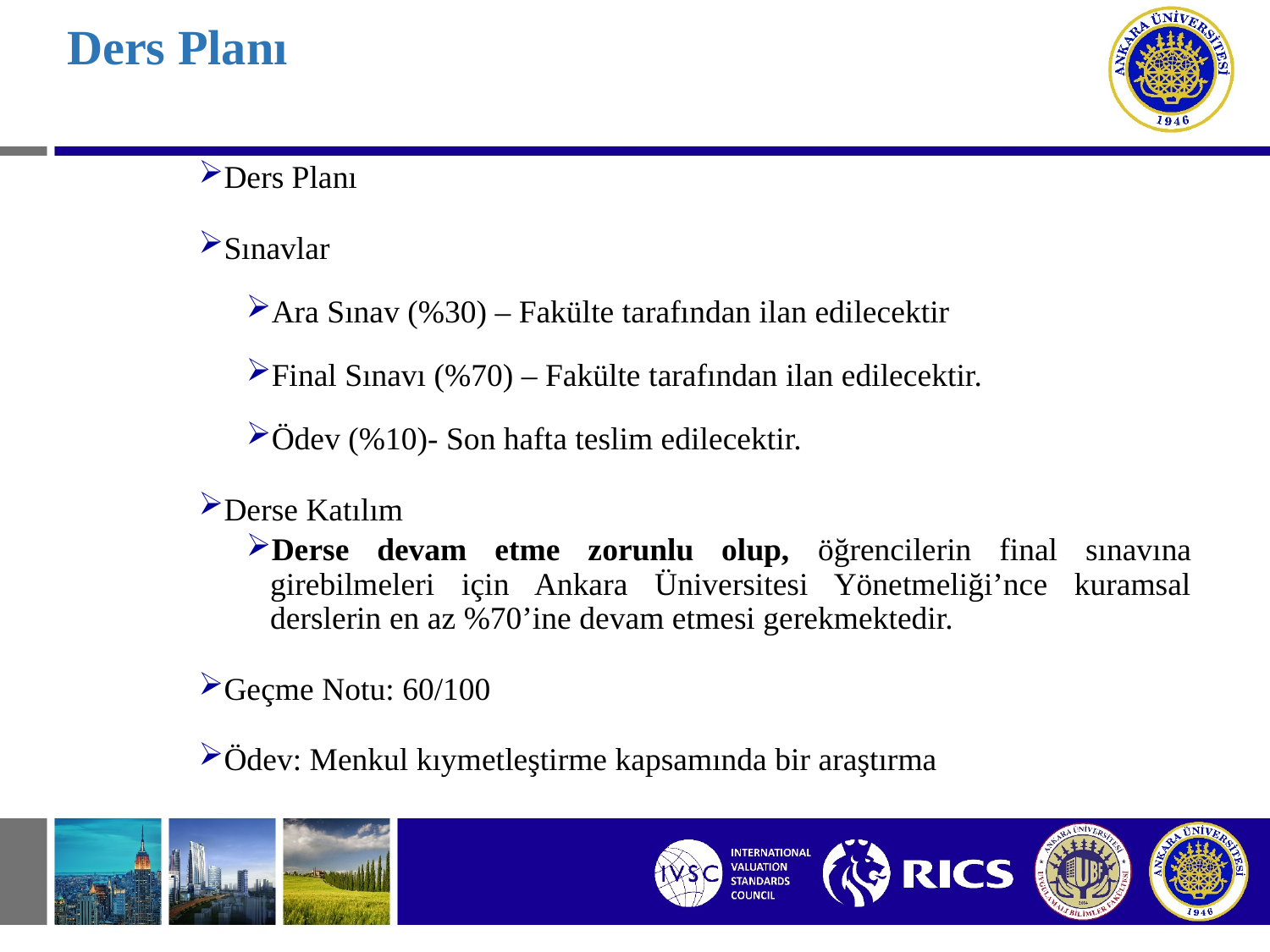

# Ders Planı
Ders Planı
Sınavlar
Ara Sınav (%30) – Fakülte tarafından ilan edilecektir
Final Sınavı (%70) – Fakülte tarafından ilan edilecektir.
Ödev (%10)- Son hafta teslim edilecektir.
Derse Katılım
Derse devam etme zorunlu olup, öğrencilerin final sınavına girebilmeleri için Ankara Üniversitesi Yönetmeliği’nce kuramsal derslerin en az %70’ine devam etmesi gerekmektedir.
Geçme Notu: 60/100
Ödev: Menkul kıymetleştirme kapsamında bir araştırma